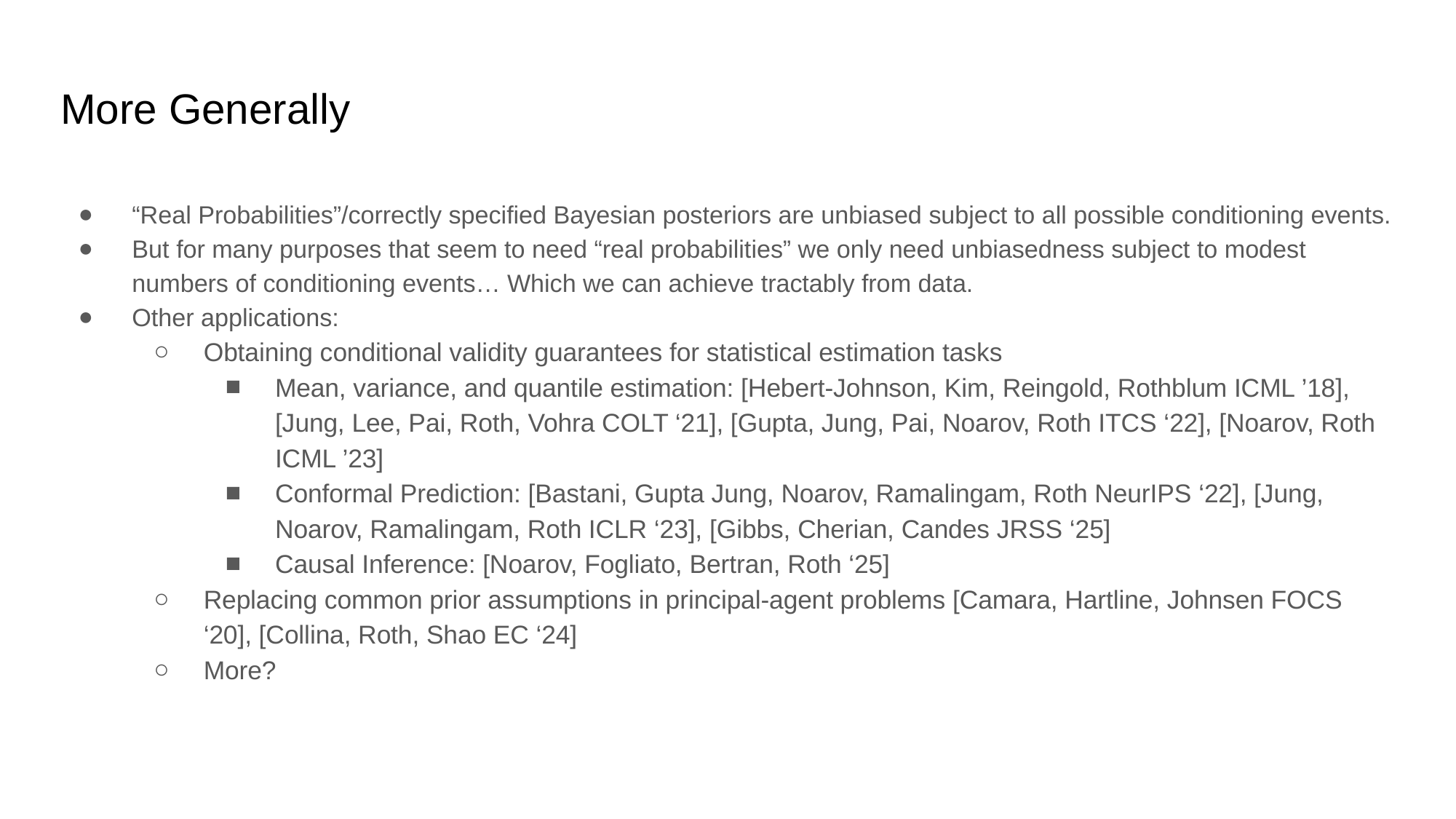

# More Generally
“Real Probabilities”/correctly specified Bayesian posteriors are unbiased subject to all possible conditioning events.
But for many purposes that seem to need “real probabilities” we only need unbiasedness subject to modest numbers of conditioning events… Which we can achieve tractably from data.
Other applications:
Obtaining conditional validity guarantees for statistical estimation tasks
Mean, variance, and quantile estimation: [Hebert-Johnson, Kim, Reingold, Rothblum ICML ’18], [Jung, Lee, Pai, Roth, Vohra COLT ‘21], [Gupta, Jung, Pai, Noarov, Roth ITCS ‘22], [Noarov, Roth ICML ’23]
Conformal Prediction: [Bastani, Gupta Jung, Noarov, Ramalingam, Roth NeurIPS ‘22], [Jung, Noarov, Ramalingam, Roth ICLR ‘23], [Gibbs, Cherian, Candes JRSS ‘25]
Causal Inference: [Noarov, Fogliato, Bertran, Roth ‘25]
Replacing common prior assumptions in principal-agent problems [Camara, Hartline, Johnsen FOCS ‘20], [Collina, Roth, Shao EC ‘24]
More?